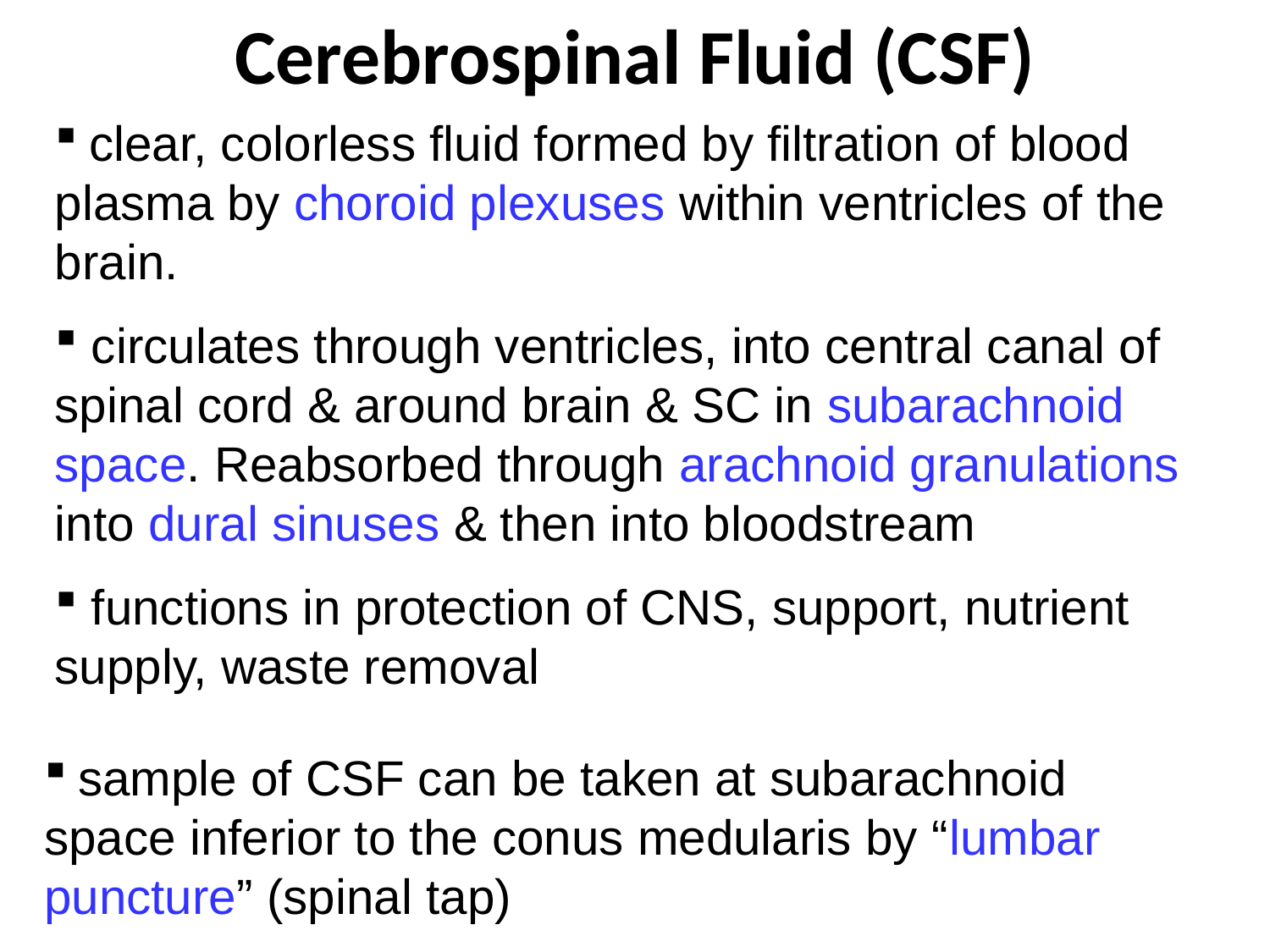

# Cerebrospinal Fluid (CSF)
 clear, colorless fluid formed by filtration of blood plasma by choroid plexuses within ventricles of the brain.
 circulates through ventricles, into central canal of spinal cord & around brain & SC in subarachnoid space. Reabsorbed through arachnoid granulations into dural sinuses & then into bloodstream
 functions in protection of CNS, support, nutrient supply, waste removal
 sample of CSF can be taken at subarachnoid space inferior to the conus medularis by “lumbar puncture” (spinal tap)